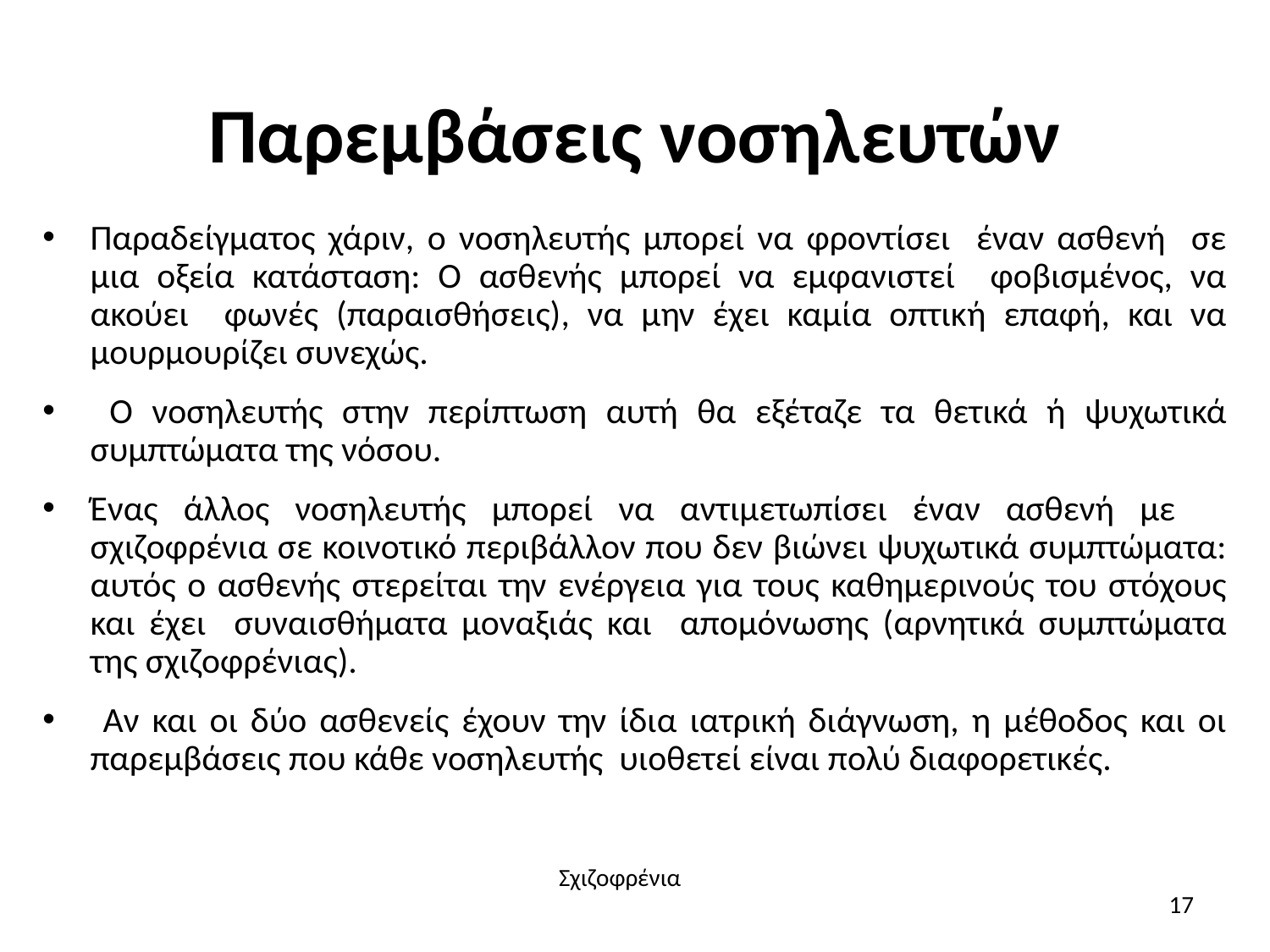

# Παρεμβάσεις νοσηλευτών
Παραδείγματος χάριν, ο νοσηλευτής μπορεί να φροντίσει  έναν ασθενή  σε μια οξεία κατάσταση: Ο ασθενής μπορεί να εμφανιστεί  φοβισμένος, να ακούει  φωνές (παραισθήσεις), να μην έχει καμία οπτική επαφή, και να μουρμουρίζει συνεχώς.
 Ο νοσηλευτής στην περίπτωση αυτή θα εξέταζε τα θετικά ή ψυχωτικά συμπτώματα της νόσου.
Ένας άλλος νοσηλευτής μπορεί να αντιμετωπίσει έναν ασθενή με   σχιζοφρένια σε κοινοτικό περιβάλλον που δεν βιώνει ψυχωτικά συμπτώματα: αυτός ο ασθενής στερείται την ενέργεια για τους καθημερινούς του στόχους και έχει  συναισθήματα μοναξιάς και  απομόνωσης (αρνητικά συμπτώματα της σχιζοφρένιας).
 Αν και οι δύο ασθενείς έχουν την ίδια ιατρική διάγνωση, η μέθοδος και οι παρεμβάσεις που κάθε νοσηλευτής  υιοθετεί είναι πολύ διαφορετικές.

Σχιζοφρένια
17